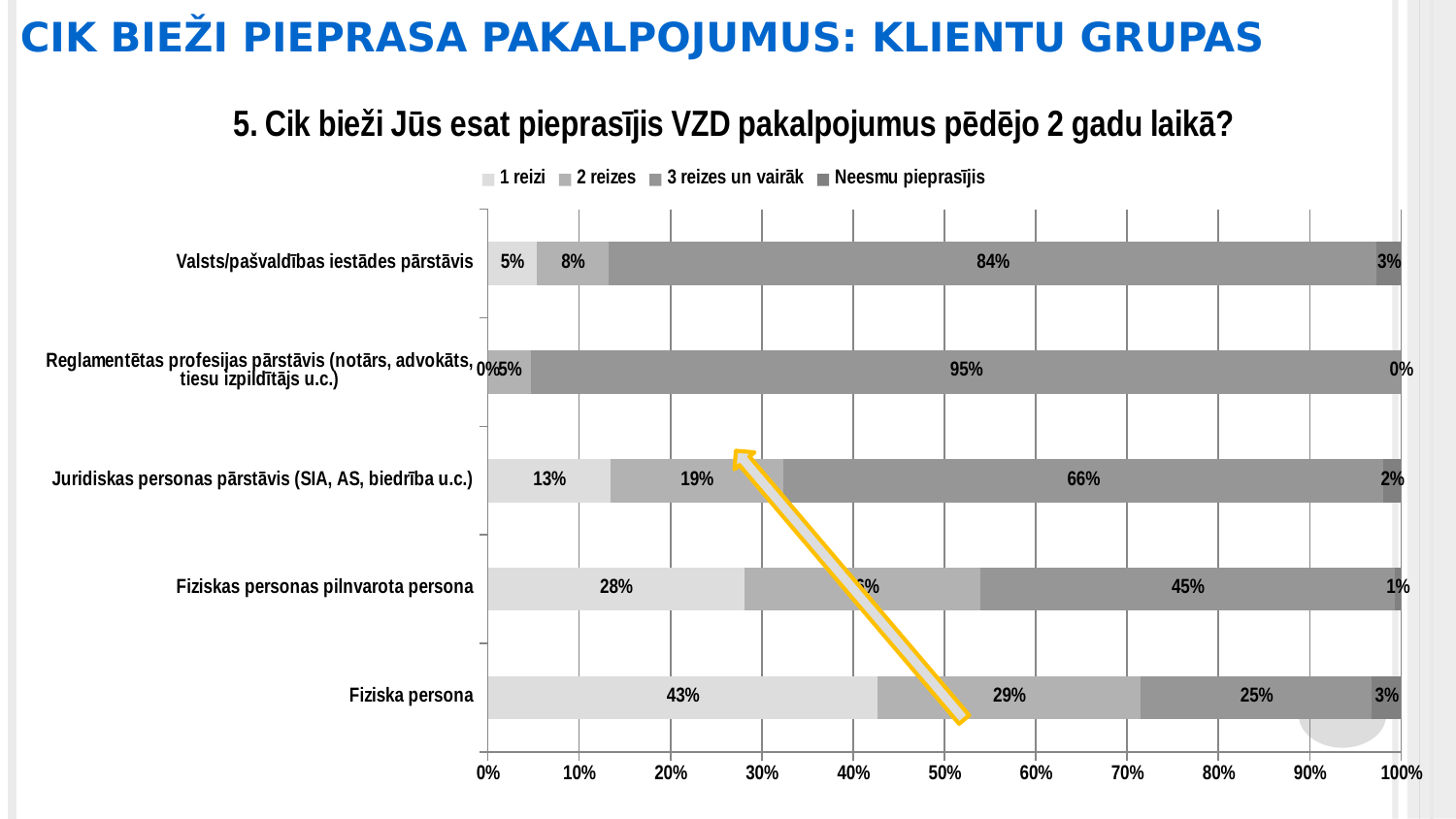

CIK BIEŽI PIEPRASA PAKALPOJUMUS: KLIENTU GRUPAS

### Chart: 5. Cik bieži Jūs esat pieprasījis VZD pakalpojumus pēdējo 2 gadu laikā?

| Category | 1 reizi | 2 reizes | 3 reizes un vairāk | Neesmu pieprasījis |
|---|---|---|---|---|
| Fiziska persona | 0.42671394799054374 | 0.2880220646178093 | 0.25334909377462567 | 0.031914893617021274 |
| Fiziskas personas pilnvarota persona | 0.2805755395683453 | 0.2589928057553957 | 0.45323741007194246 | 0.007194244604316547 |
| Juridiskas personas pārstāvis (SIA, AS, biedrība u.c.) | 0.13449023861171366 | 0.18872017353579176 | 0.6572668112798264 | 0.019522776572668113 |
| Reglamentētas profesijas pārstāvis (notārs, advokāts, tiesu izpildītājs u.c.) | 0.0 | 0.047619047619047616 | 0.9523809523809523 | 0.0 |
| Valsts/pašvaldības iestādes pārstāvis | 0.05309734513274336 | 0.07964601769911504 | 0.8407079646017699 | 0.02654867256637168 |